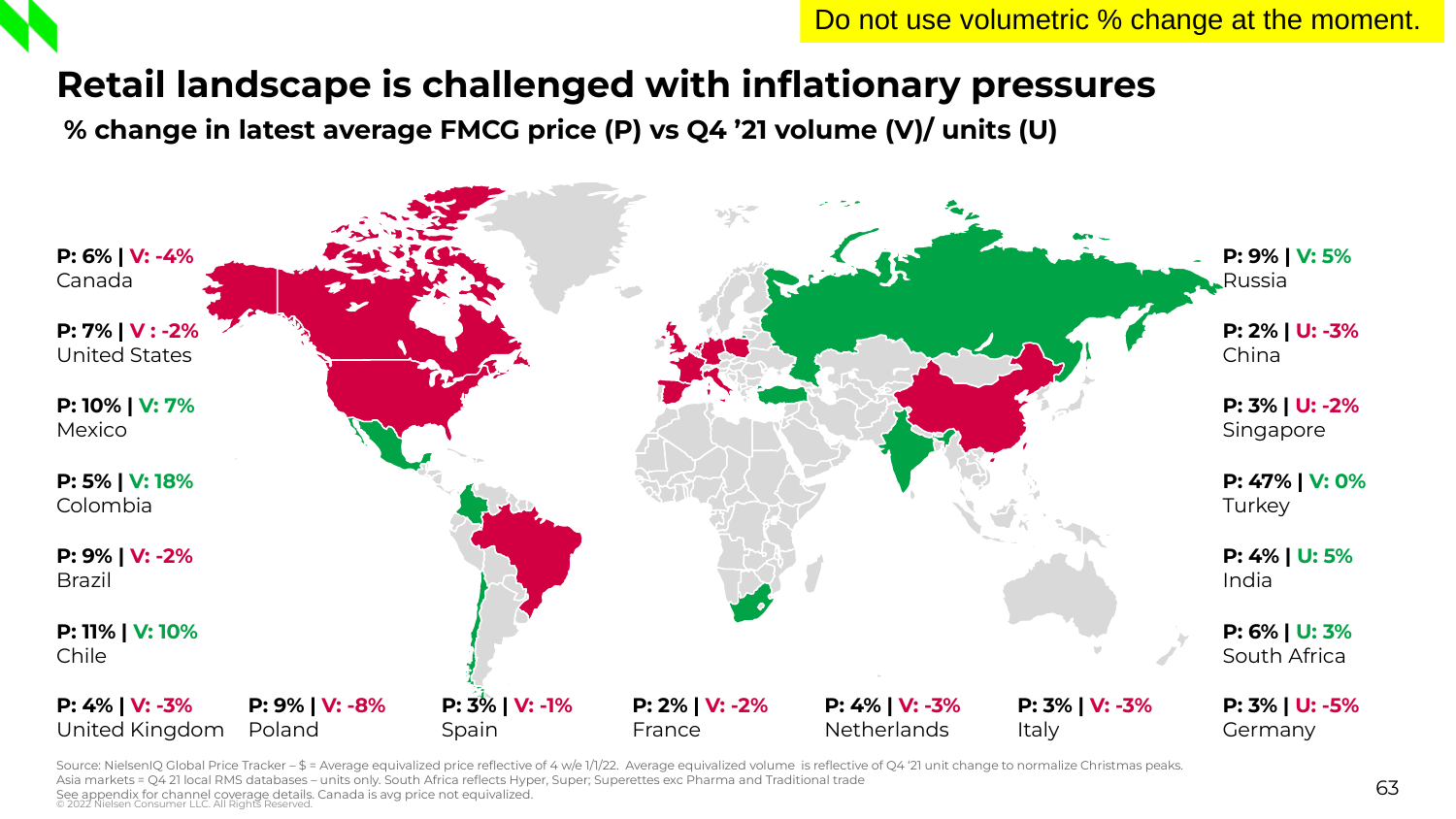

Do not use volumetric % change at the moment.
# Retail landscape is challenged with inflationary pressures
 % change in latest average FMCG price (P) vs Q4 ’21 volume (V)/ units (U)

P: 6% | V: -4%
Canada
P: 9% | V: 5%
Russia
P: 7% | V : -2%
United States
P: 2% | U: -3%
China
P: 10% | V: 7%
Mexico
P: 3% | U: -2%
Singapore
P: 5% | V: 18%
Colombia
P: 47% | V: 0%
Turkey
P: 9% | V: -2%
Brazil
P: 4% | U: 5%
India
P: 11% | V: 10%
Chile
P: 6% | U: 3%
South Africa
P: 4% | V: -3%
United Kingdom
P: 9% | V: -8%
Poland
P: 3% | V: -1%
Spain
P: 2% | V: -2%
France
P: 4% | V: -3%
Netherlands
P: 3% | V: -3%
Italy
P: 3% | U: -5%
Germany

Source: NielsenIQ Global Price Tracker – $ = Average equivalized price reflective of 4 w/e 1/1/22.  Average equivalized volume  is reflective of Q4 ‘21 unit change to normalize Christmas peaks.
Asia markets = Q4 21 local RMS databases – units only. South Africa reflects Hyper, Super; Superettes exc Pharma and Traditional trade
See appendix for channel coverage details. Canada is avg price not equivalized.